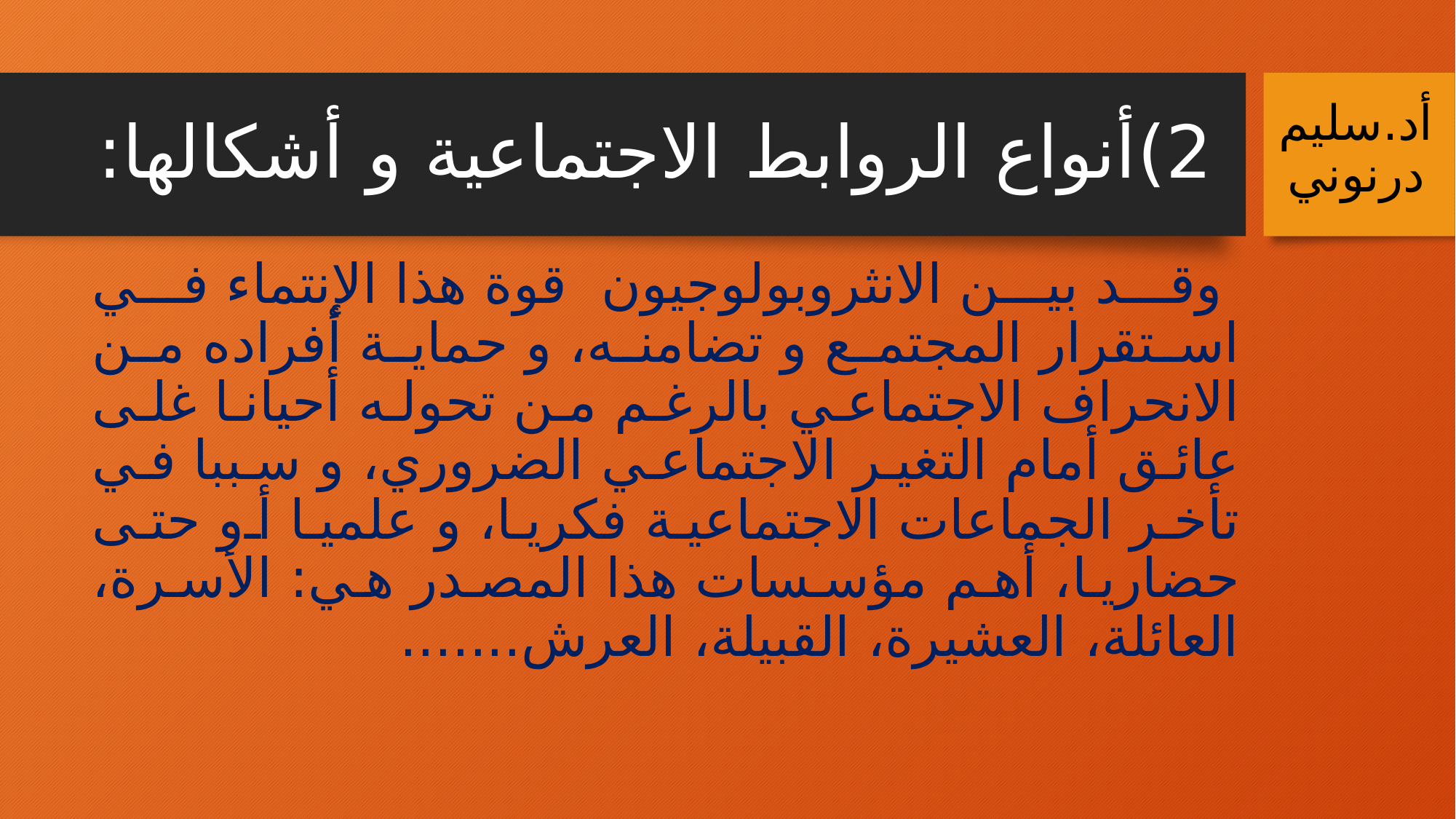

# 2)	أنواع الروابط الاجتماعية و أشكالها:
أد.سليم درنوني
	 وقد بين الانثروبولوجيون  قوة هذا الإنتماء في استقرار المجتمع و تضامنه، و حماية أفراده من الانحراف الاجتماعي بالرغم من تحوله أحيانا غلى عائق أمام التغير الاجتماعي الضروري، و سببا في تأخر الجماعات الاجتماعية فكريا، و علميا أو حتى حضاريا، أهم مؤسسات هذا المصدر هي: الأسرة، العائلة، العشيرة، القبيلة، العرش.......